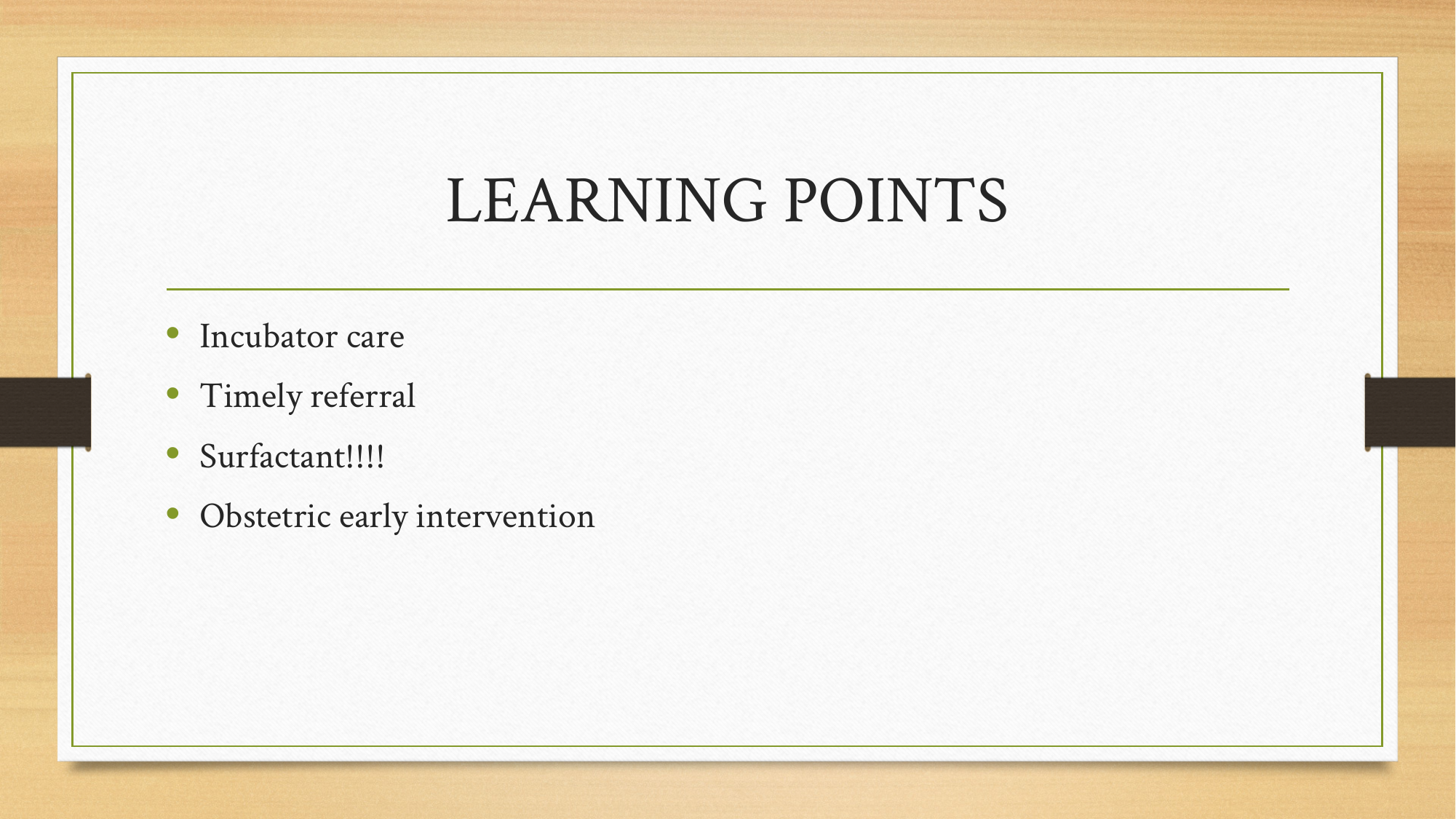

# LEARNING POINTS
Incubator care
Timely referral
Surfactant!!!!
Obstetric early intervention